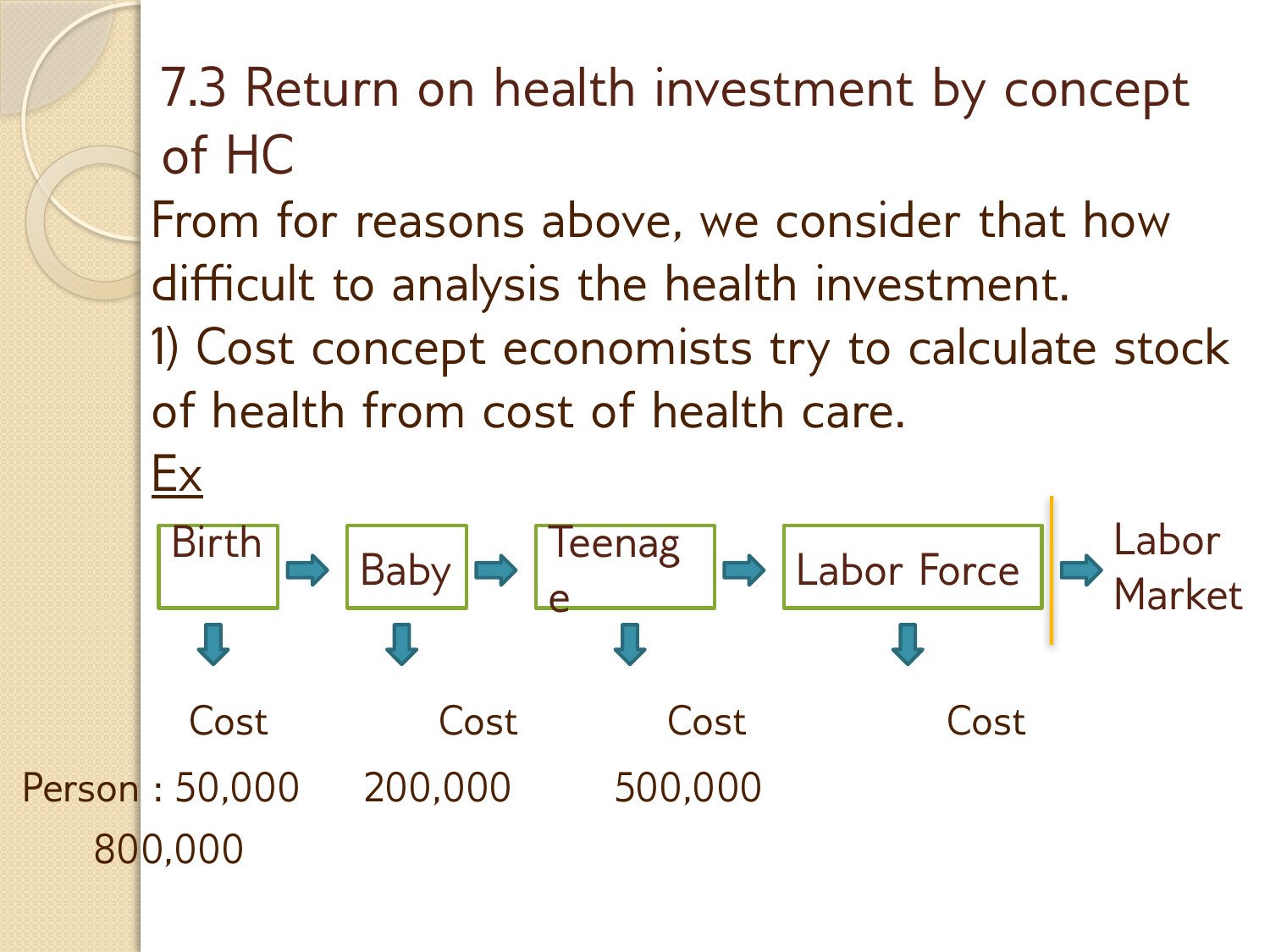

# 7.3 Return on health investment by concept of HC
From for reasons above, we consider that how
difficult to analysis the health investment.
1) Cost concept economists try to calculate stock
of health from cost of health care.
Ex
Labor Market
Birth
Baby
Teenage
Labor Force

   Cost	       Cost	     Cost	       Cost
Person : 50,000     200,000        500,000            800,000